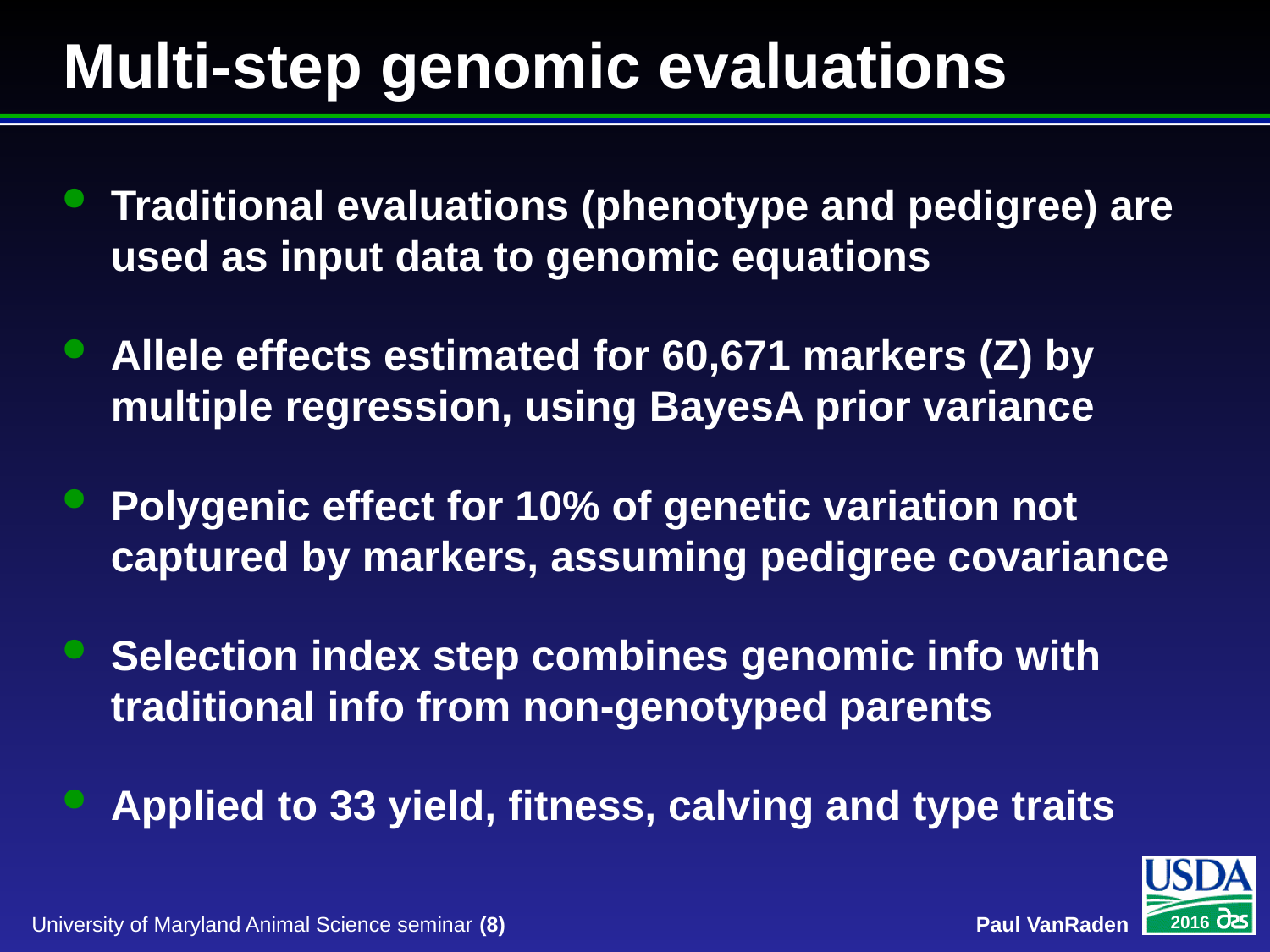

# Multi-step genomic evaluations
Traditional evaluations (phenotype and pedigree) are used as input data to genomic equations
Allele effects estimated for 60,671 markers (Z) by multiple regression, using BayesA prior variance
Polygenic effect for 10% of genetic variation not captured by markers, assuming pedigree covariance
Selection index step combines genomic info with traditional info from non-genotyped parents
Applied to 33 yield, fitness, calving and type traits